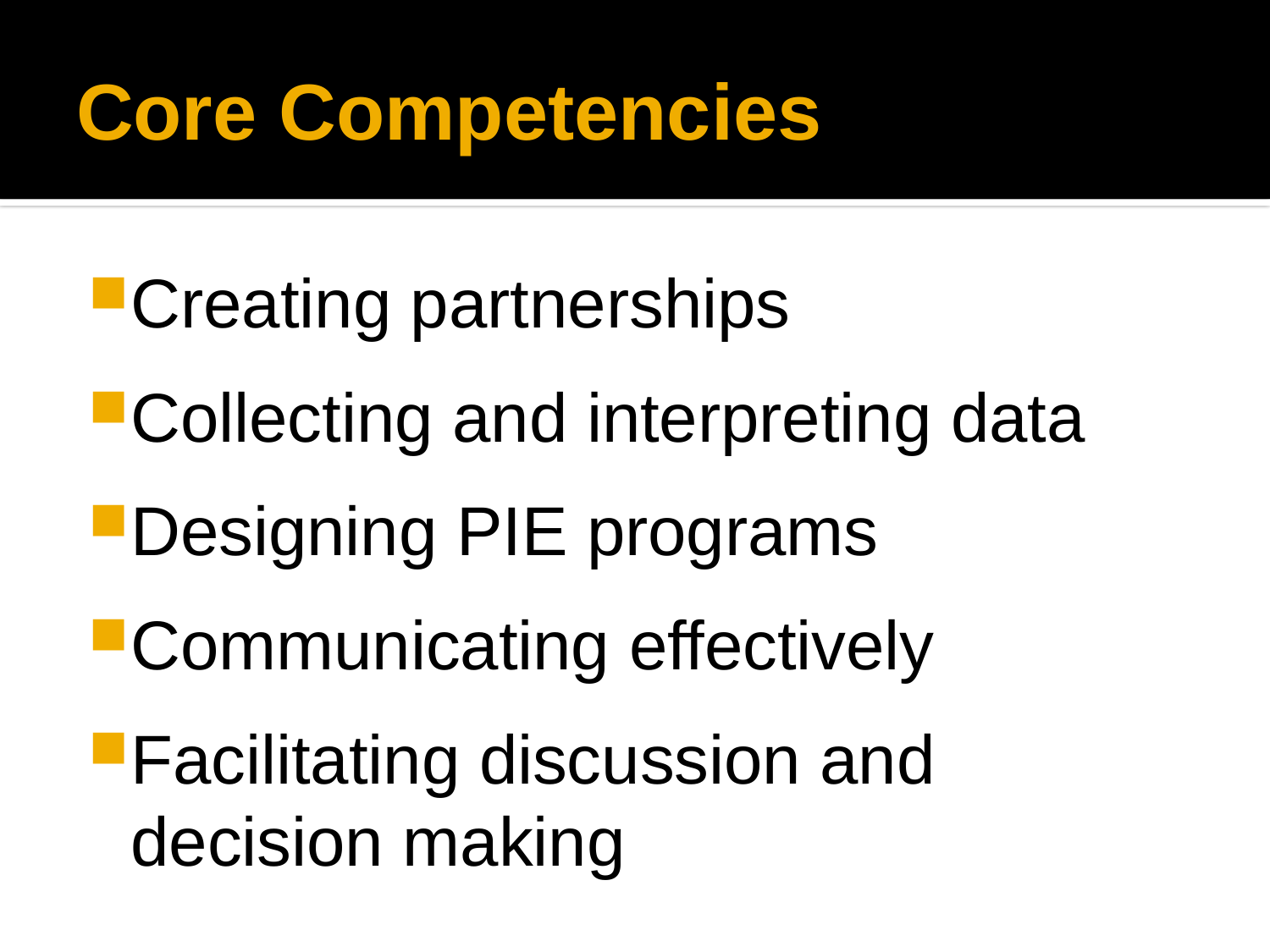

# Core Competencies
Creating partnerships
Collecting and interpreting data
Designing PIE programs
Communicating effectively
Facilitating discussion and decision making